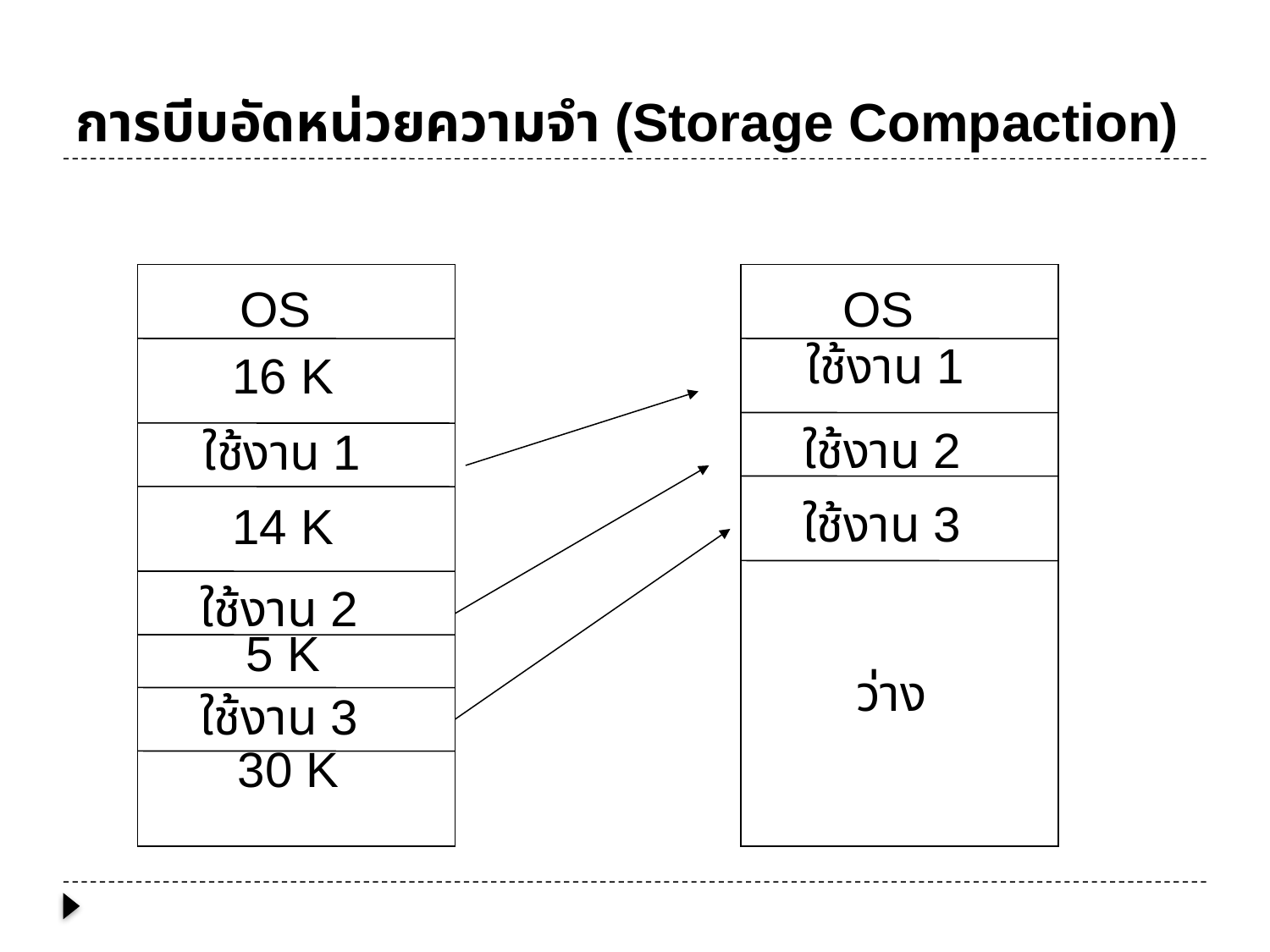

# การบีบอัดหน่วยความจำ (Storage Compaction)

OS

16 K
ใช้งาน 1

14 K

ใช้งาน 2
5 K

ใช้งาน 3

30 K

OS
ใช้งาน 1

ใช้งาน 2

ใช้งาน 3

ว่าง